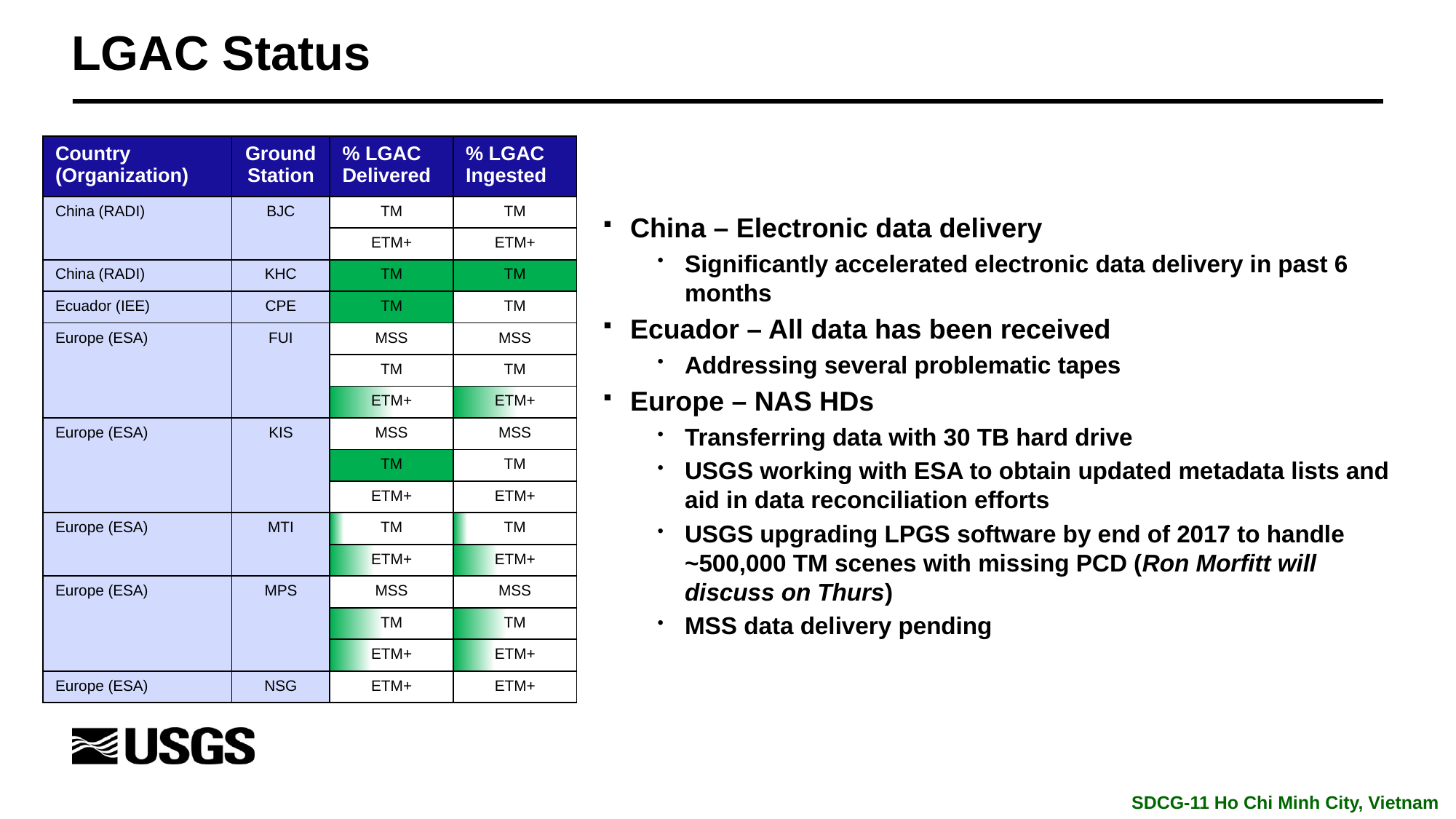

# LGAC Status

China – Electronic data delivery
Significantly accelerated electronic data delivery in past 6 months
Ecuador – All data has been received
Addressing several problematic tapes
Europe – NAS HDs
Transferring data with 30 TB hard drive
USGS working with ESA to obtain updated metadata lists and aid in data reconciliation efforts
USGS upgrading LPGS software by end of 2017 to handle ~500,000 TM scenes with missing PCD (Ron Morfitt will discuss on Thurs)
MSS data delivery pending
| Country (Organization) | Ground Station | % LGAC Delivered | % LGAC Ingested |
| --- | --- | --- | --- |
| China (RADI) | BJC | TM | TM |
|  |  | ETM+ | ETM+ |
| China (RADI) | KHC | TM | TM |
| Ecuador (IEE) | CPE | TM | TM |
| Europe (ESA) | FUI | MSS | MSS |
|  |  | TM | TM |
|  |  | ETM+ | ETM+ |
| Europe (ESA) | KIS | MSS | MSS |
|  |  | TM | TM |
|  |  | ETM+ | ETM+ |
| Europe (ESA) | MTI | TM | TM |
|  |  | ETM+ | ETM+ |
| Europe (ESA) | MPS | MSS | MSS |
|  |  | TM | TM |
|  |  | ETM+ | ETM+ |
| Europe (ESA) | NSG | ETM+ | ETM+ |